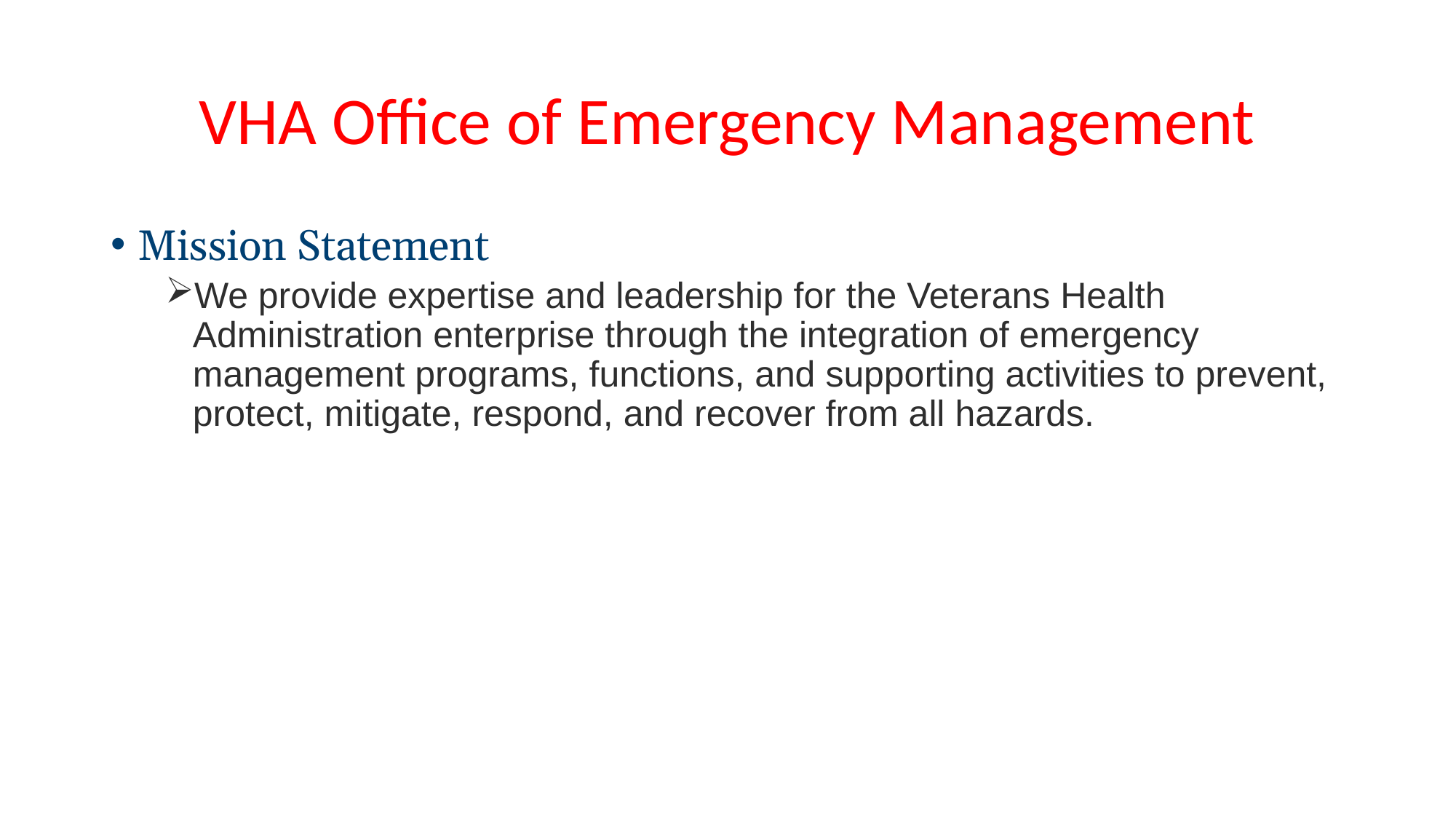

# VHA Office of Emergency Management
Mission Statement
We provide expertise and leadership for the Veterans Health Administration enterprise through the integration of emergency management programs, functions, and supporting activities to prevent, protect, mitigate, respond, and recover from all hazards.